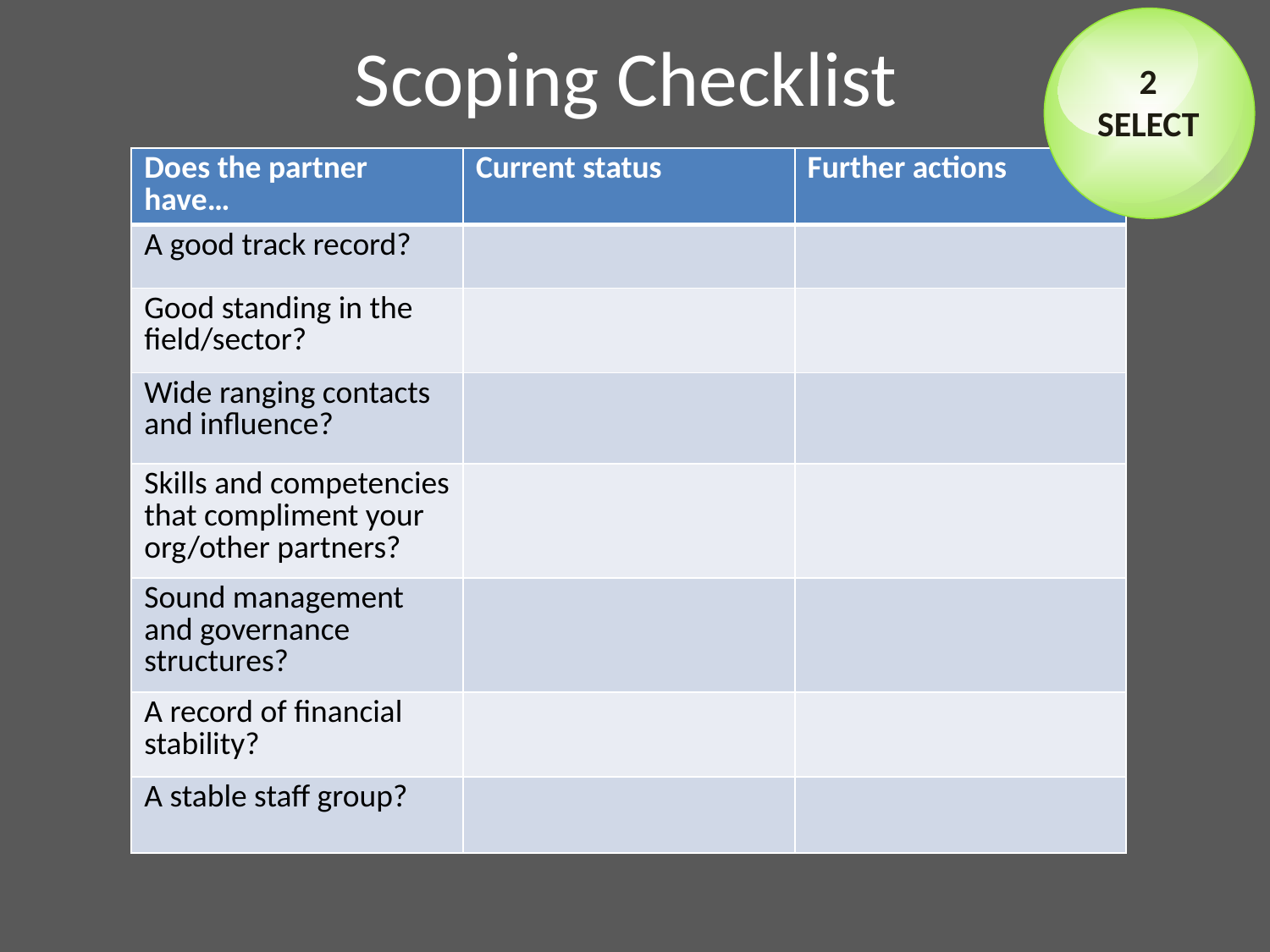

Scoping Checklist

2
SELECT

| Does the partner have… | Current status | Further actions |
| --- | --- | --- |
| A good track record? |  |  |
| Good standing in the field/sector? |  |  |
| Wide ranging contacts and influence? |  |  |
| Skills and competencies that compliment your org/other partners? |  |  |
| Sound management and governance structures? |  |  |
| A record of financial stability? |  |  |
| A stable staff group? |  |  |